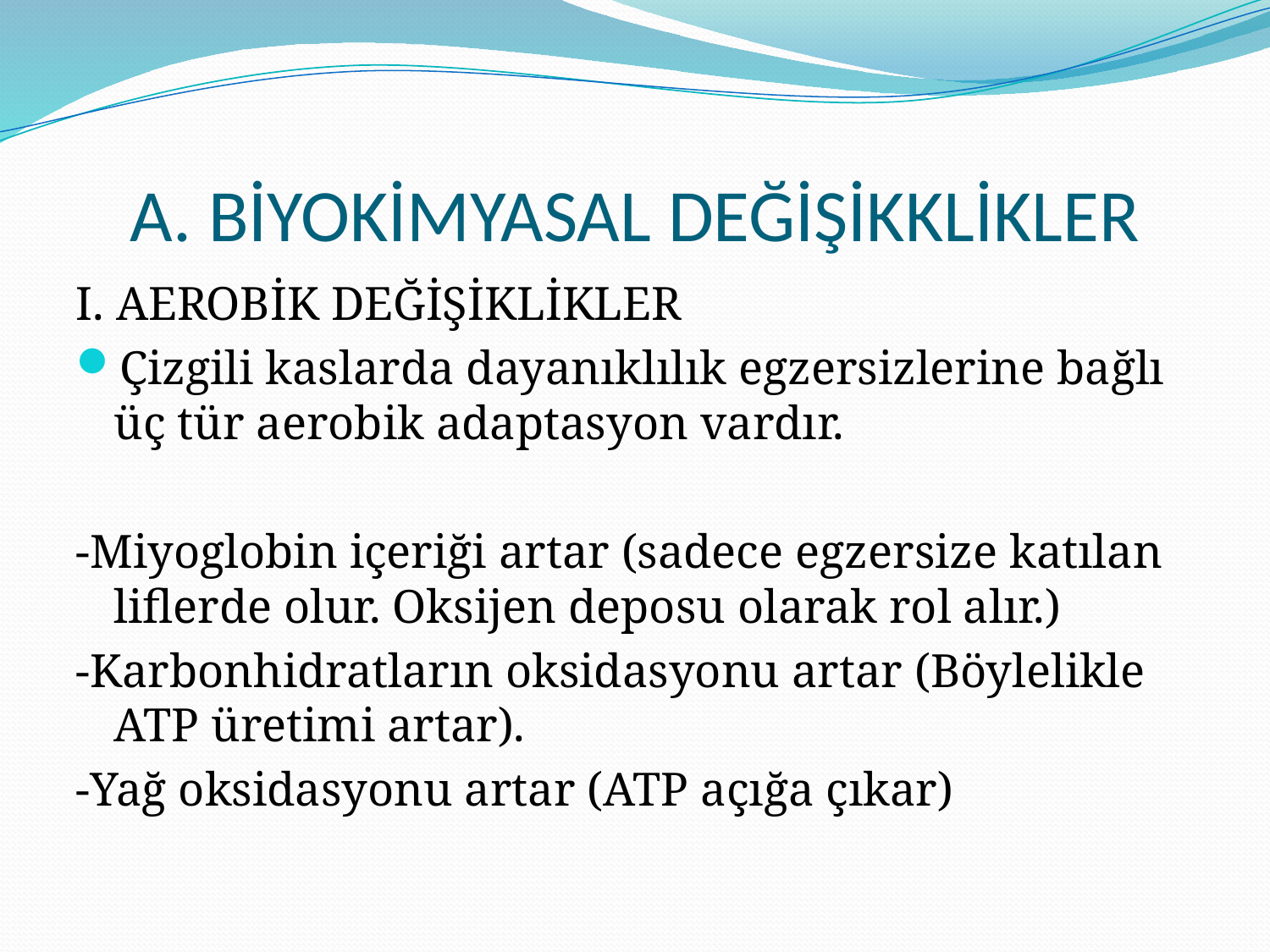

# A. BİYOKİMYASAL DEĞİŞİKKLİKLER
I. AEROBİK DEĞİŞİKLİKLER
Çizgili kaslarda dayanıklılık egzersizlerine bağlı üç tür aerobik adaptasyon vardır.

-Miyoglobin içeriği artar (sadece egzersize katılan liflerde olur. Oksijen deposu olarak rol alır.)
-Karbonhidratların oksidasyonu artar (Böylelikle ATP üretimi artar).
-Yağ oksidasyonu artar (ATP açığa çıkar)